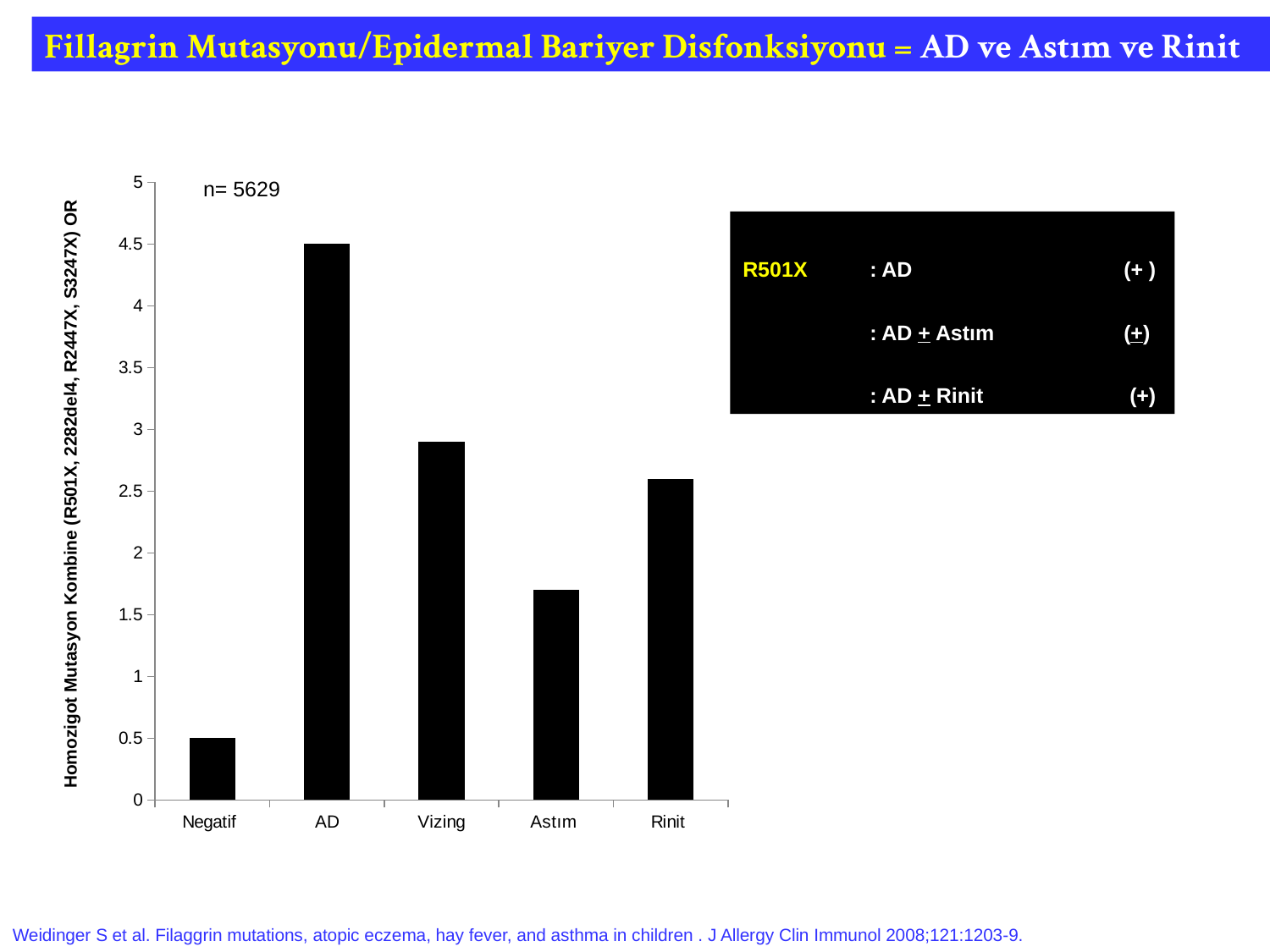

Fillagrin Mutasyonu/Epidermal Bariyer Disfonksiyonu = AD ve Astım ve Rinit

### Chart

| Category | Homozigot Mutant Kombine (R501X, 2282del4, R2447X, S3247X) |
|---|---|
| Negatif  | 0.5 |
| AD | 4.5 |
| Vizing | 2.9 |
| Astım  | 1.7 |
| Rinit  | 2.6 |
n= 5629
R501X 	: AD 		(+ )
	: AD + Astım 	(+)
	: AD + Rinit		 (+)
Homozigot Mutasyon Kombine (R501X, 2282del4, R2447X, S3247X) OR
Weidinger S et al. Filaggrin mutations, atopic eczema, hay fever, and asthma in children . J Allergy Clin Immunol 2008;121:1203-9.